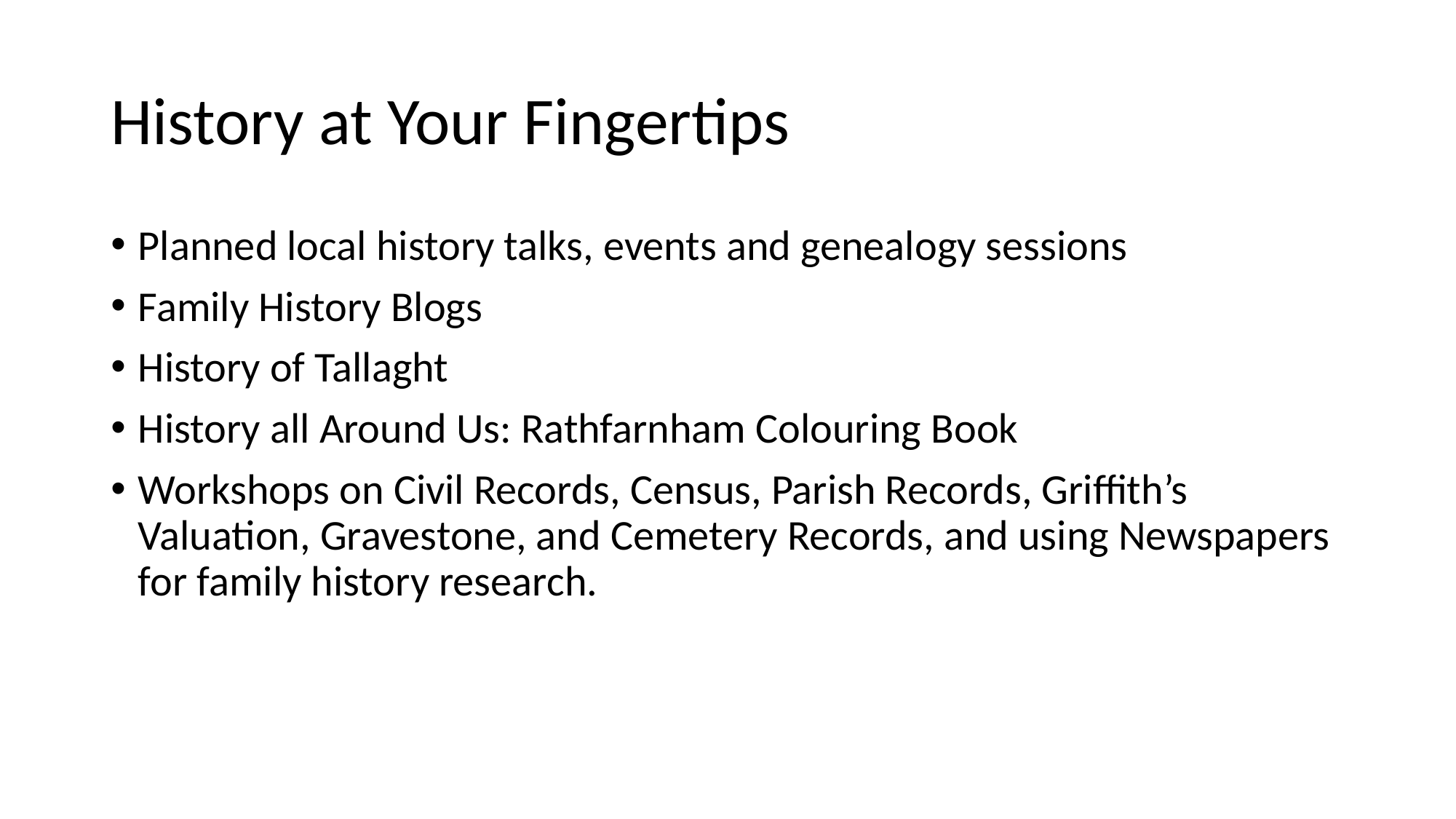

# History at Your Fingertips
Planned local history talks, events and genealogy sessions
Family History Blogs
History of Tallaght
History all Around Us: Rathfarnham Colouring Book
Workshops on Civil Records, Census, Parish Records, Griffith’s Valuation, Gravestone, and Cemetery Records, and using Newspapers for family history research.